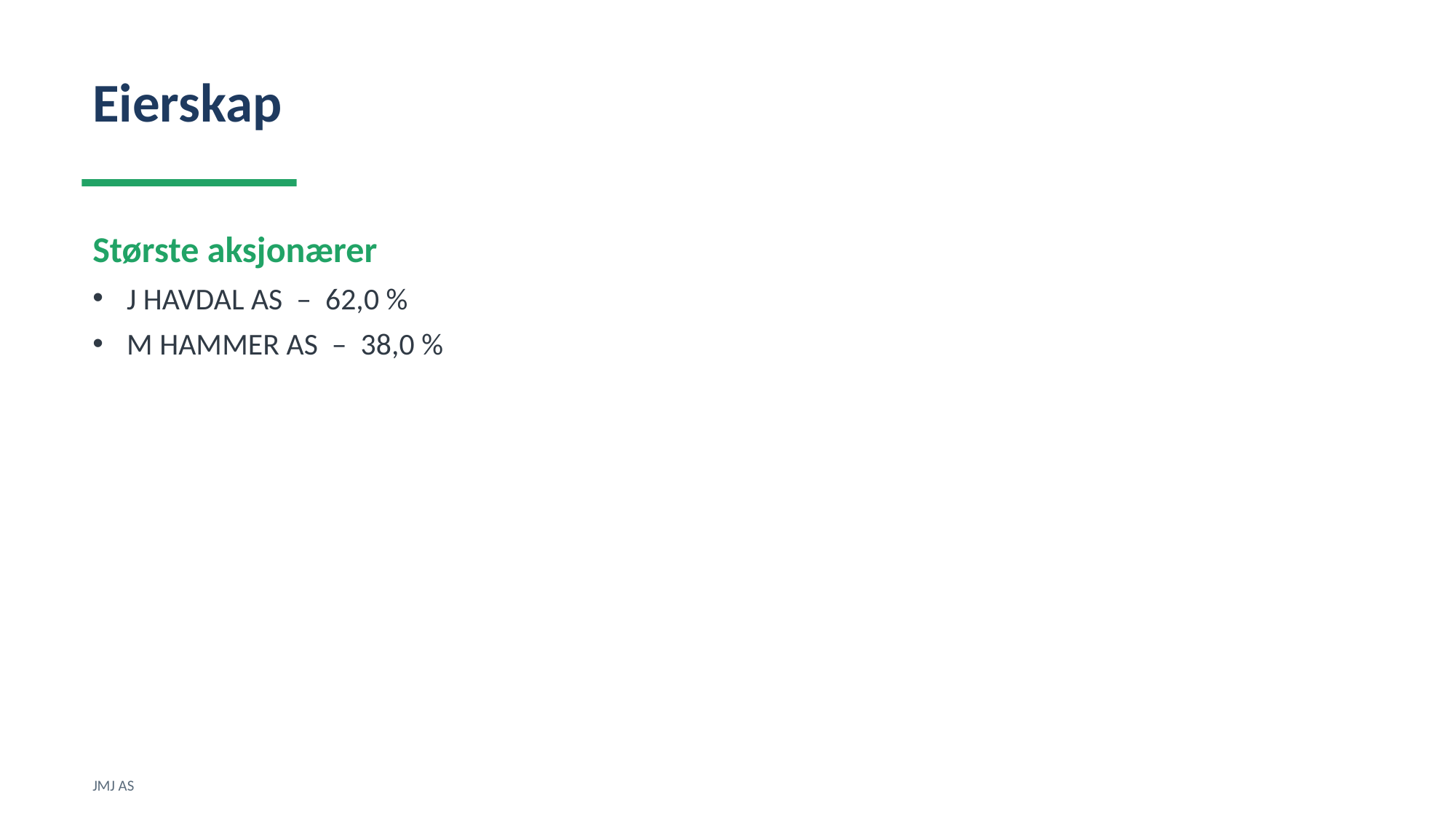

Eierskap

Største aksjonærer
J HAVDAL AS  –  62,0 %
M HAMMER AS  –  38,0 %
JMJ AS